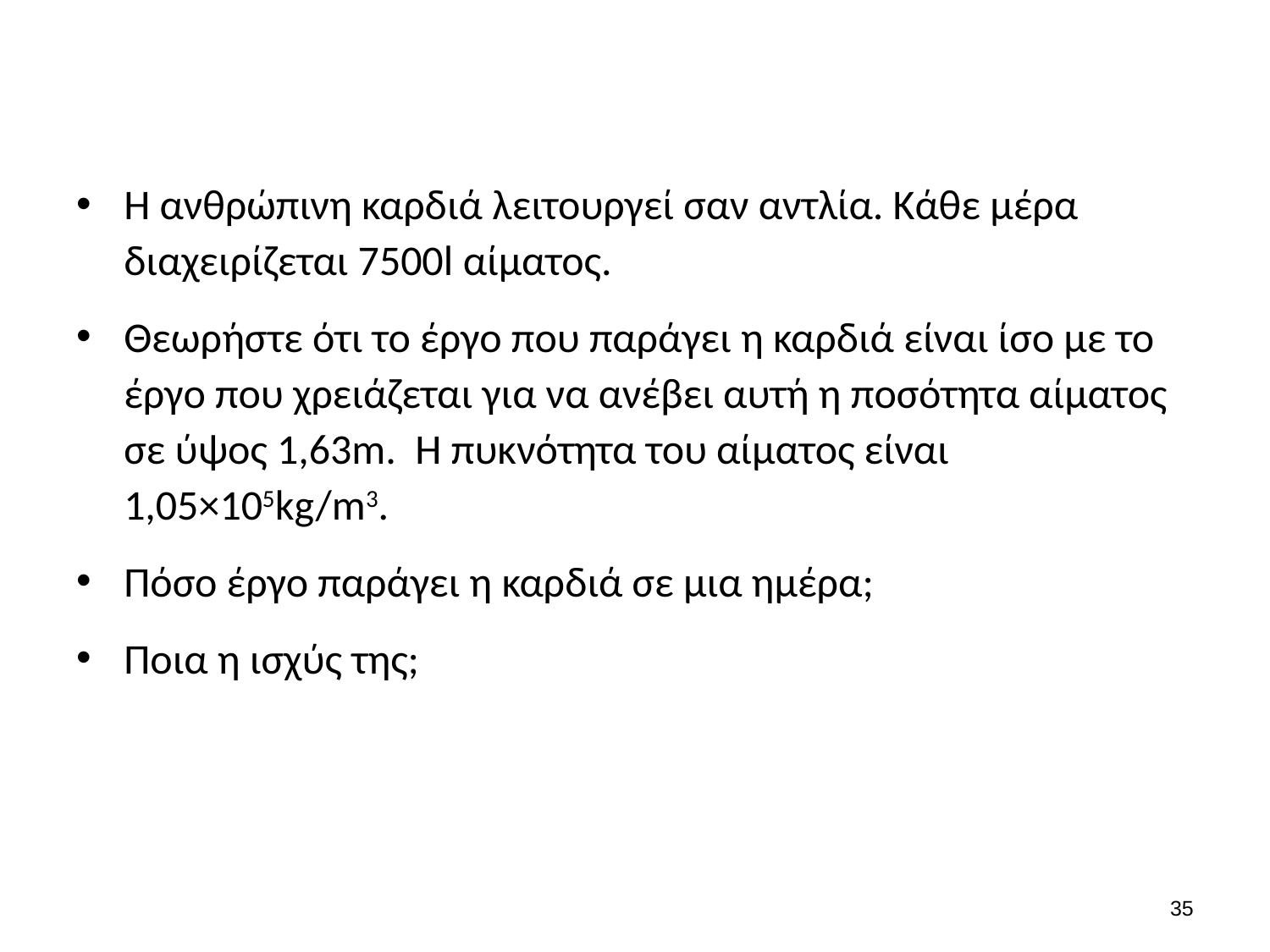

#
Η ανθρώπινη καρδιά λειτουργεί σαν αντλία. Κάθε μέρα διαχειρίζεται 7500l αίματος.
Θεωρήστε ότι το έργο που παράγει η καρδιά είναι ίσο με το έργο που χρειάζεται για να ανέβει αυτή η ποσότητα αίματος σε ύψος 1,63m.  Η πυκνότητα του αίματος είναι 1,05×105kg/m3.
Πόσο έργο παράγει η καρδιά σε μια ημέρα;
Ποια η ισχύς της;
35